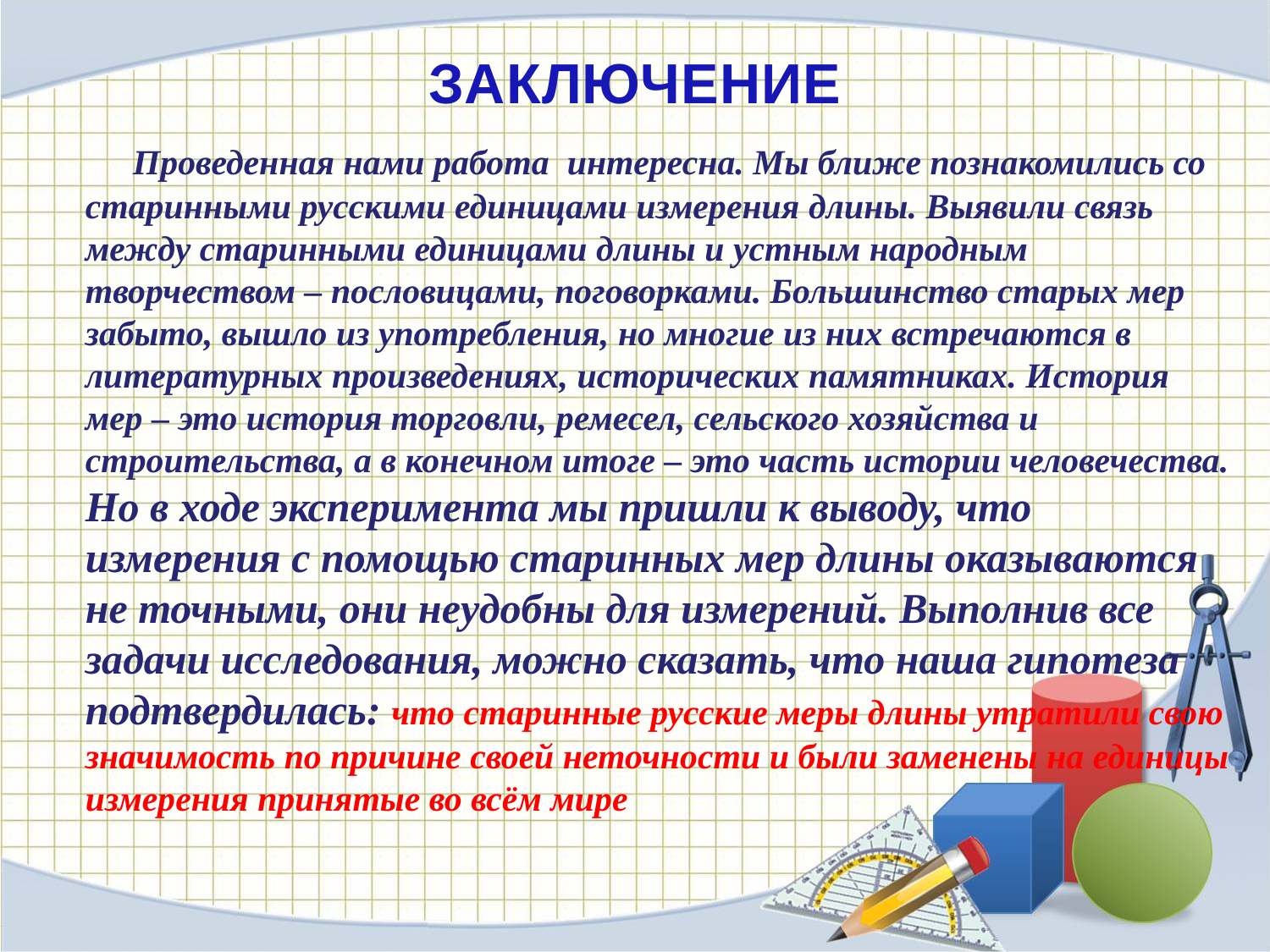

# ЗАКЛЮЧЕНИЕ
         Проведенная нами работа  интересна. Мы ближе познакомились со старинными русскими единицами измерения длины. Выявили связь между старинными единицами длины и устным народным творчеством – пословицами, поговорками. Большинство старых мер забыто, вышло из употребления, но многие из них встречаются в литературных произведениях, исторических памятниках. История мер – это история торговли, ремесел, сельского хозяйства и строительства, а в конечном итоге – это часть истории человечества. Но в ходе эксперимента мы пришли к выводу, что измерения с помощью старинных мер длины оказываются не точными, они неудобны для измерений. Выполнив все задачи исследования, можно сказать, что наша гипотеза подтвердилась: что старинные русские меры длины утратили свою значимость по причине своей неточности и были заменены на единицы измерения принятые во всём мире